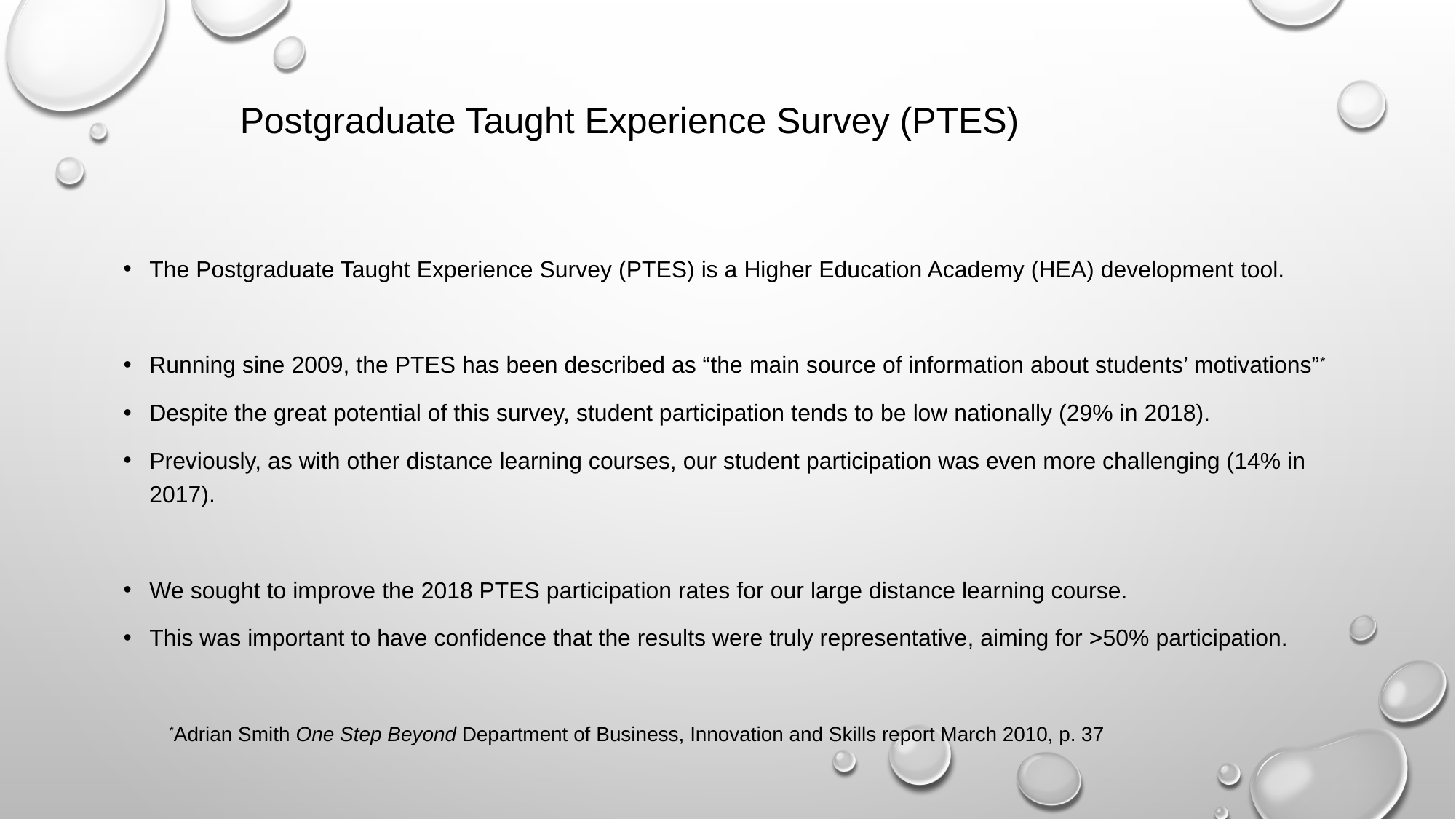

# Postgraduate Taught Experience Survey (PTES)
The Postgraduate Taught Experience Survey (PTES) is a Higher Education Academy (HEA) development tool.

Running sine 2009, the PTES has been described as “the main source of information about students’ motivations”*
Despite the great potential of this survey, student participation tends to be low nationally (29% in 2018).
Previously, as with other distance learning courses, our student participation was even more challenging (14% in 2017).

We sought to improve the 2018 PTES participation rates for our large distance learning course.
This was important to have confidence that the results were truly representative, aiming for >50% participation.

              *Adrian Smith One Step Beyond Department of Business, Innovation and Skills report March 2010, p. 37